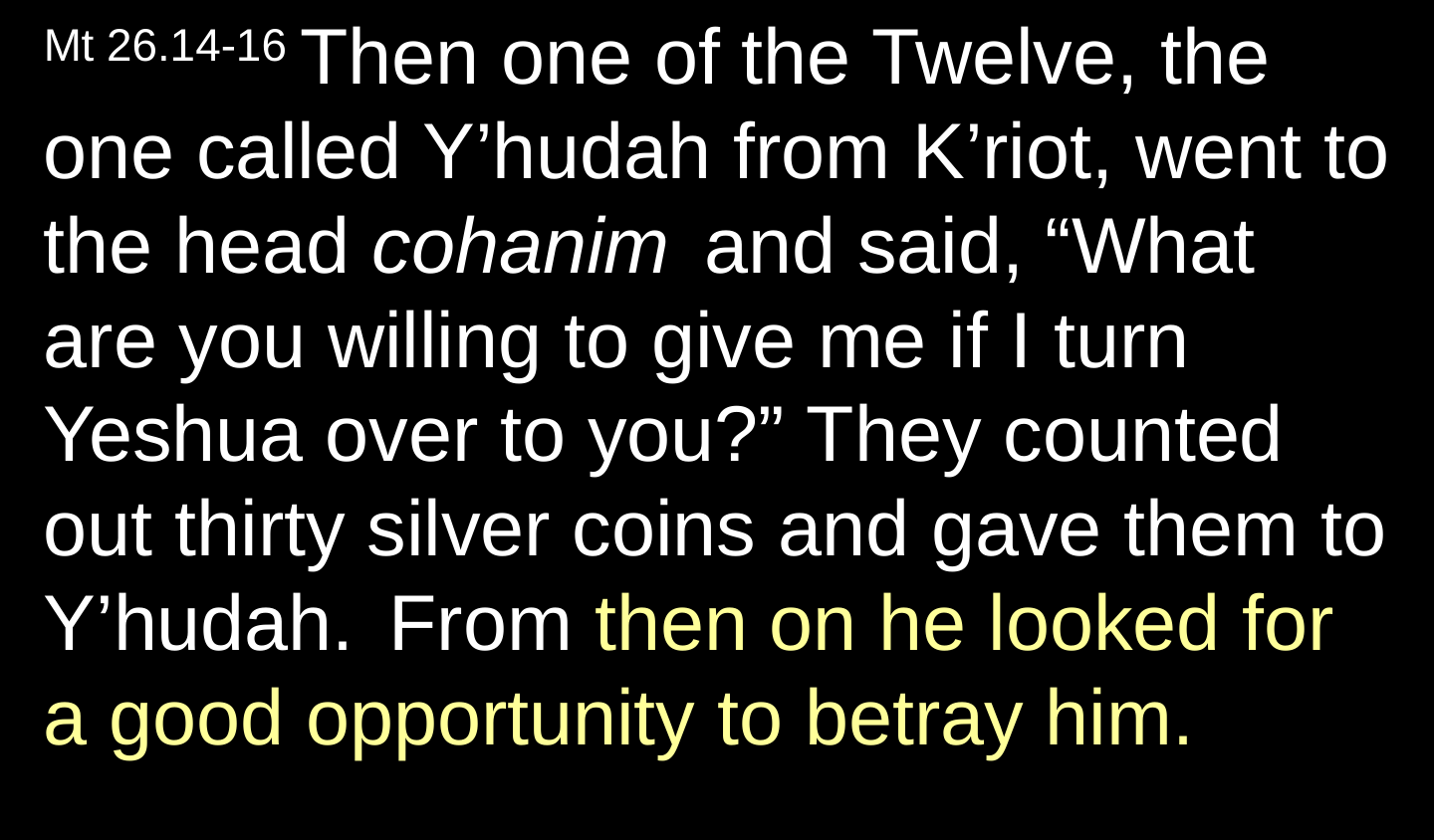

Mt 26.14-16 Then one of the Twelve, the one called Y’hudah from K’riot, went to the head cohanim  and said, “What are you willing to give me if I turn Yeshua over to you?” They counted out thirty silver coins and gave them to Y’hudah.  From then on he looked for a good opportunity to betray him.